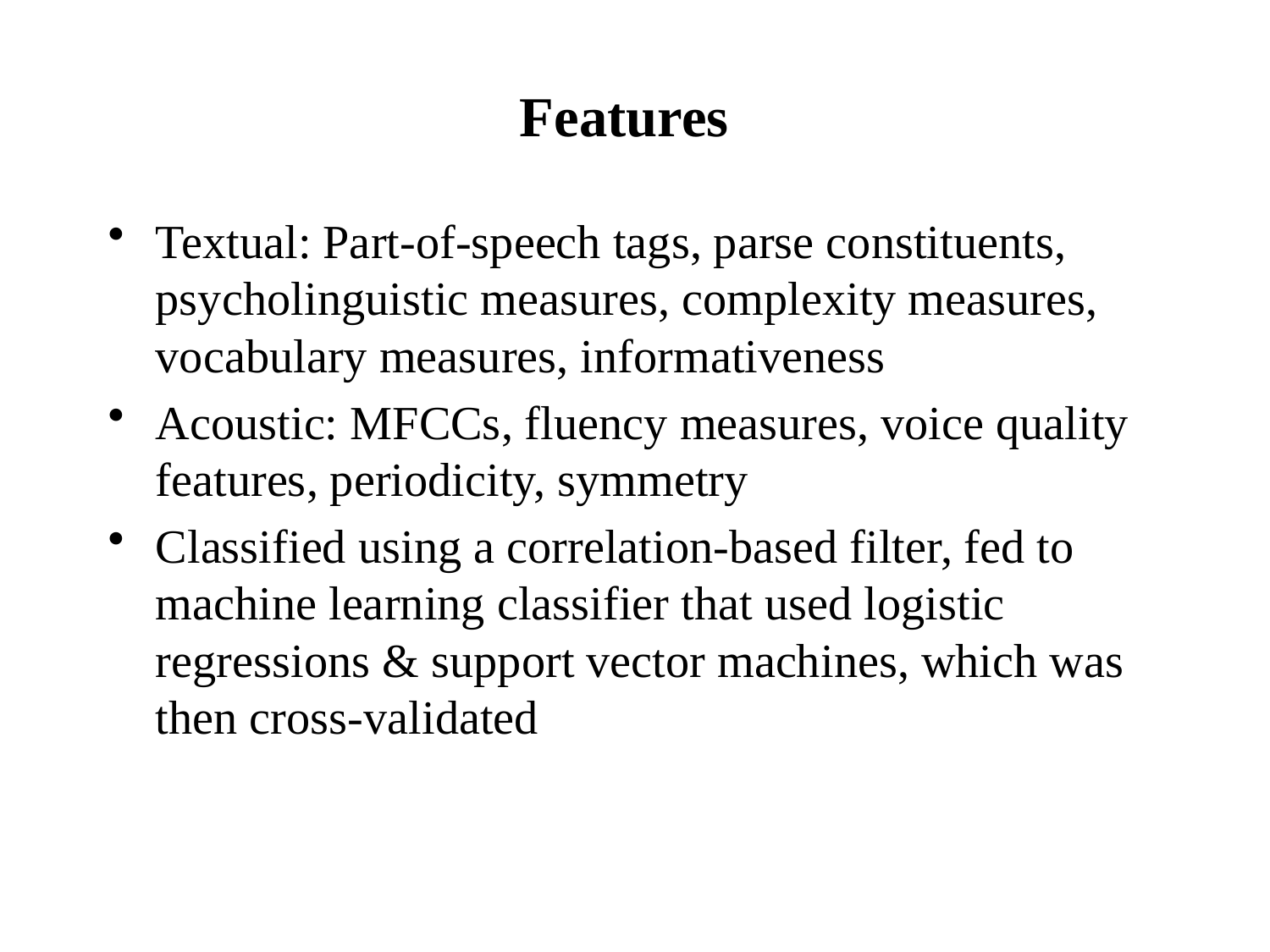

# Features
Textual: Part-of-speech tags, parse constituents, psycholinguistic measures, complexity measures, vocabulary measures, informativeness
Acoustic: MFCCs, fluency measures, voice quality features, periodicity, symmetry
Classified using a correlation-based filter, fed to machine learning classifier that used logistic regressions & support vector machines, which was then cross-validated